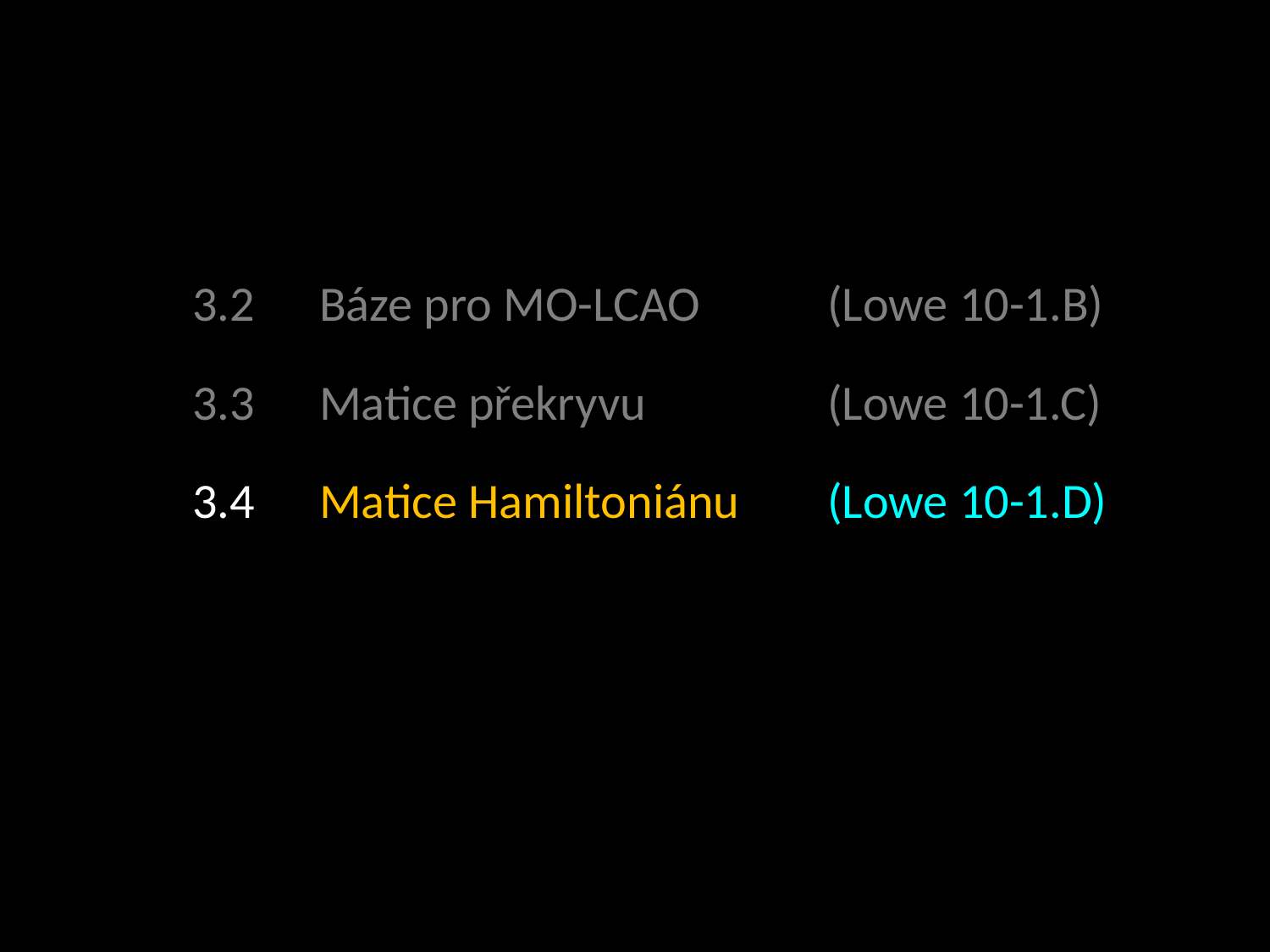

3.2 	Báze pro MO-LCAO 	(Lowe 10-1.B)
	3.3 	Matice překryvu 		(Lowe 10-1.C)
	3.4 	Matice Hamiltoniánu 	(Lowe 10-1.D)